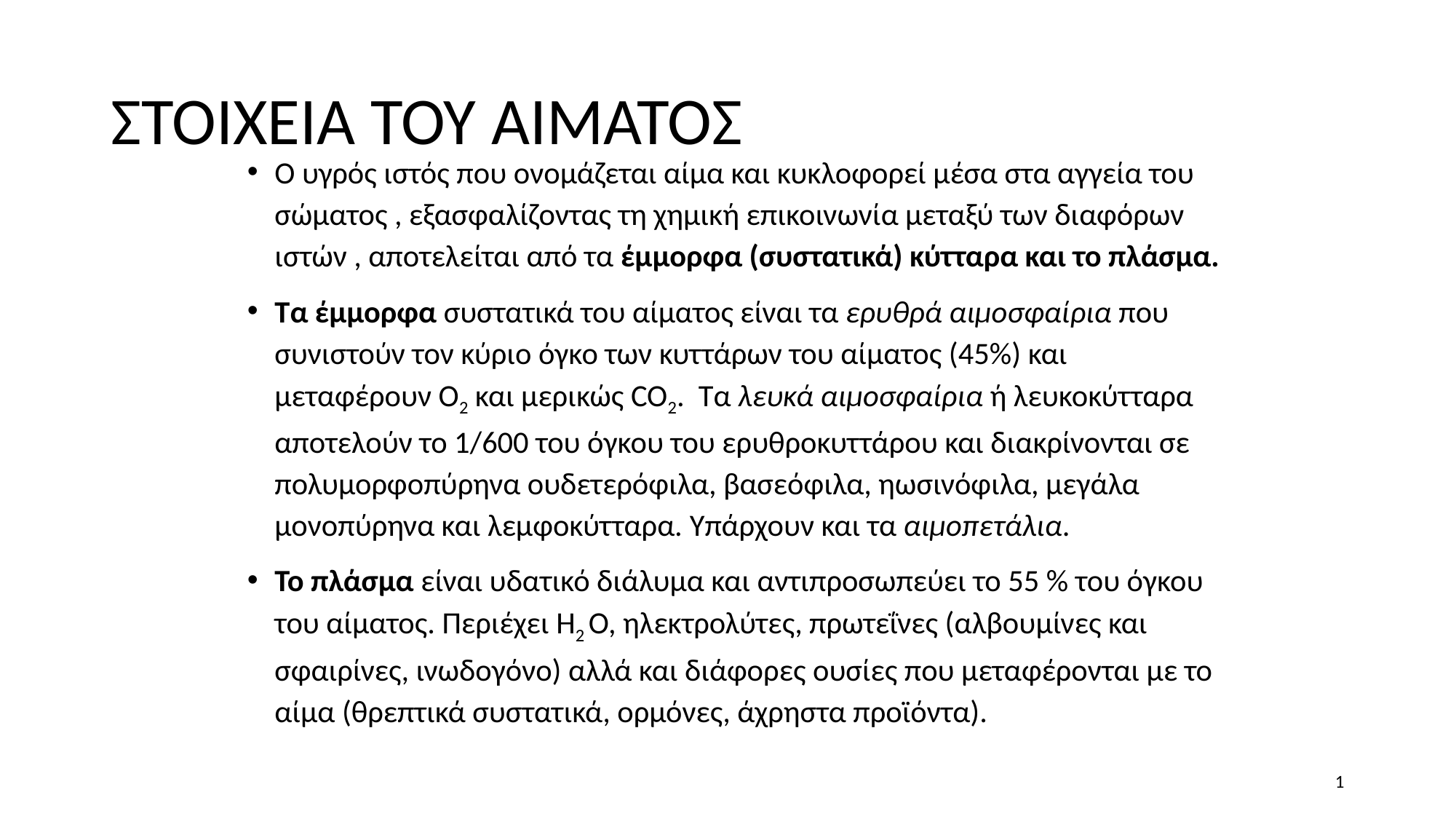

# ΣΤΟΙΧΕΙΑ ΤΟΥ ΑΙΜΑΤΟΣ
Ο υγρός ιστός που ονομάζεται αίμα και κυκλοφορεί μέσα στα αγγεία του σώματος , εξασφαλίζοντας τη χημική επικοινωνία μεταξύ των διαφόρων ιστών , αποτελείται από τα έμμορφα (συστατικά) κύτταρα και το πλάσμα.
Τα έμμορφα συστατικά του αίματος είναι τα ερυθρά αιμοσφαίρια που συνιστούν τον κύριο όγκο των κυττάρων του αίματος (45%) και μεταφέρουν Ο2 και μερικώς CO2.  Τα λευκά αιμοσφαίρια ή λευκοκύτταρα αποτελούν το 1/600 του όγκου του ερυθροκυττάρου και διακρίνονται σε πολυμορφοπύρηνα ουδετερόφιλα, βασεόφιλα, ηωσινόφιλα, μεγάλα μονοπύρηνα και λεμφοκύτταρα. Υπάρχουν και τα αιμοπετάλια.
Το πλάσμα είναι υδατικό διάλυμα και αντιπροσωπεύει το 55 % του όγκου του αίματος. Περιέχει H2 O, ηλεκτρολύτες, πρωτεΐνες (αλβουμίνες και σφαιρίνες, ινωδογόνο) αλλά και διάφορες ουσίες που μεταφέρονται με το αίμα (θρεπτικά συστατικά, ορμόνες, άχρηστα προϊόντα).
1